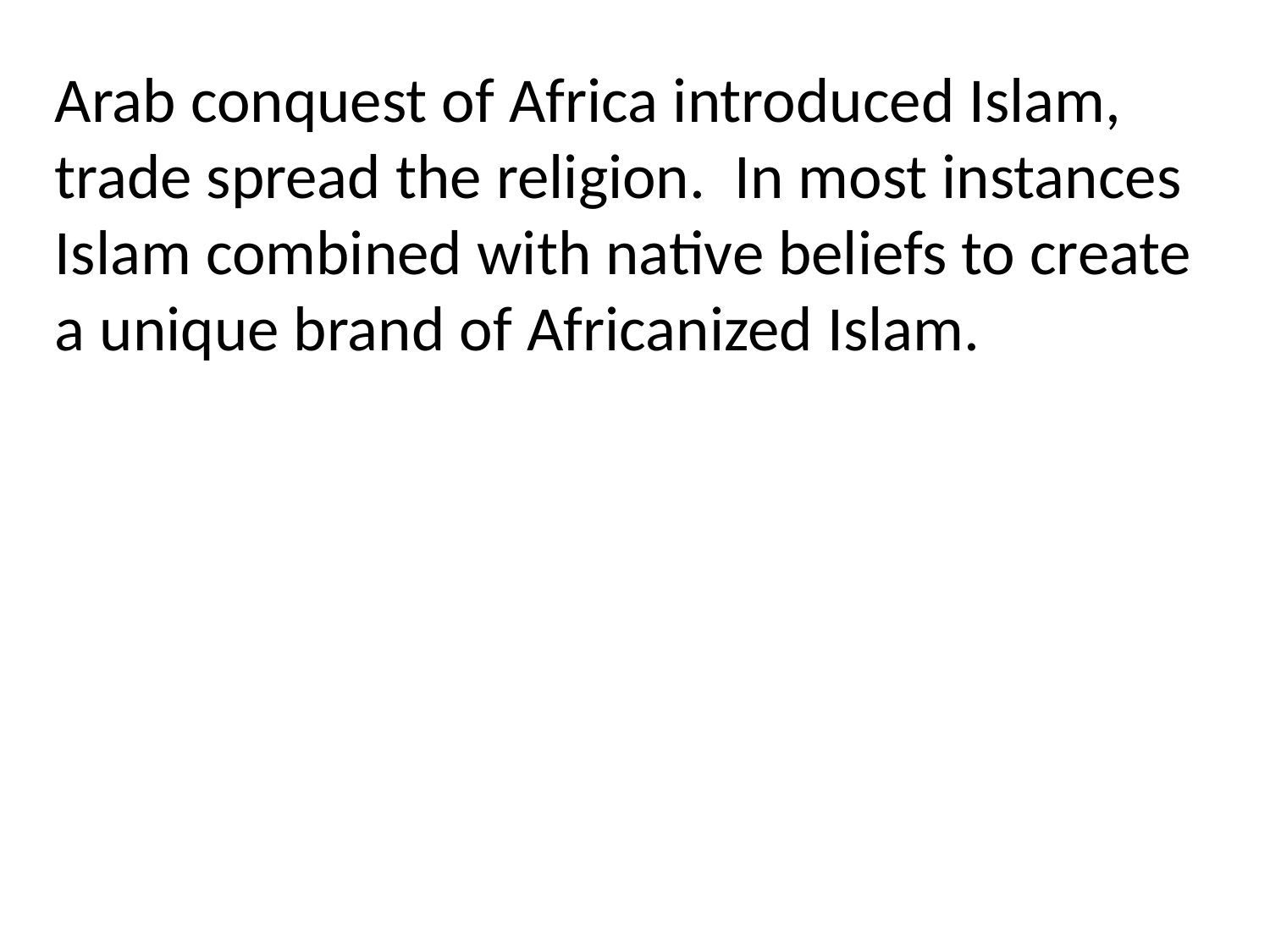

Arab conquest of Africa introduced Islam, trade spread the religion.  In most instances Islam combined with native beliefs to create a unique brand of Africanized Islam.